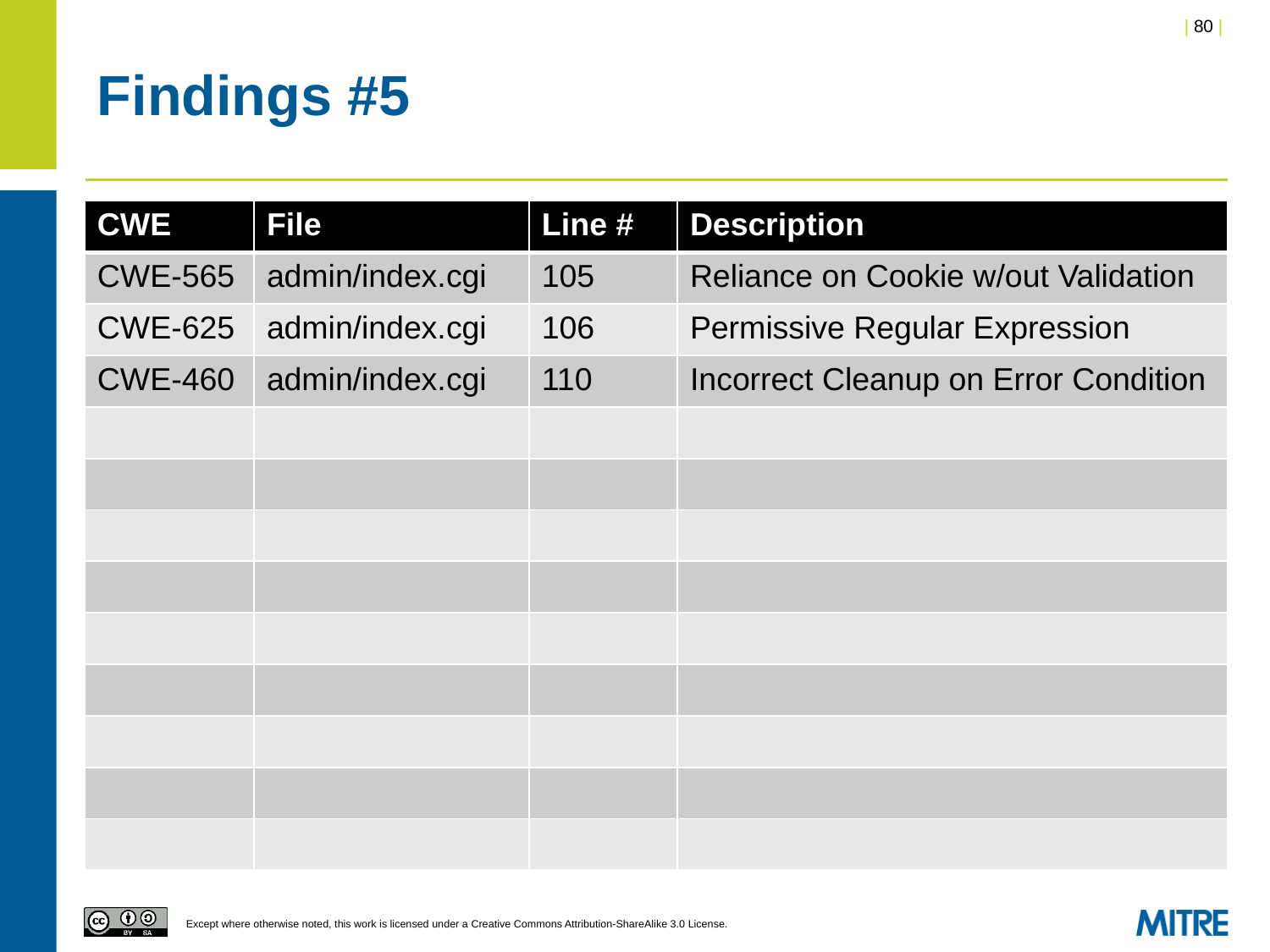

# Findings #5
| CWE | File | Line # | Description |
| --- | --- | --- | --- |
| CWE-565 | admin/index.cgi | 105 | Reliance on Cookie w/out Validation |
| CWE-625 | admin/index.cgi | 106 | Permissive Regular Expression |
| CWE-460 | admin/index.cgi | 110 | Incorrect Cleanup on Error Condition |
|  |  |  |  |
|  |  |  |  |
|  |  |  |  |
|  |  |  |  |
|  |  |  |  |
|  |  |  |  |
|  |  |  |  |
|  |  |  |  |
|  |  |  |  |